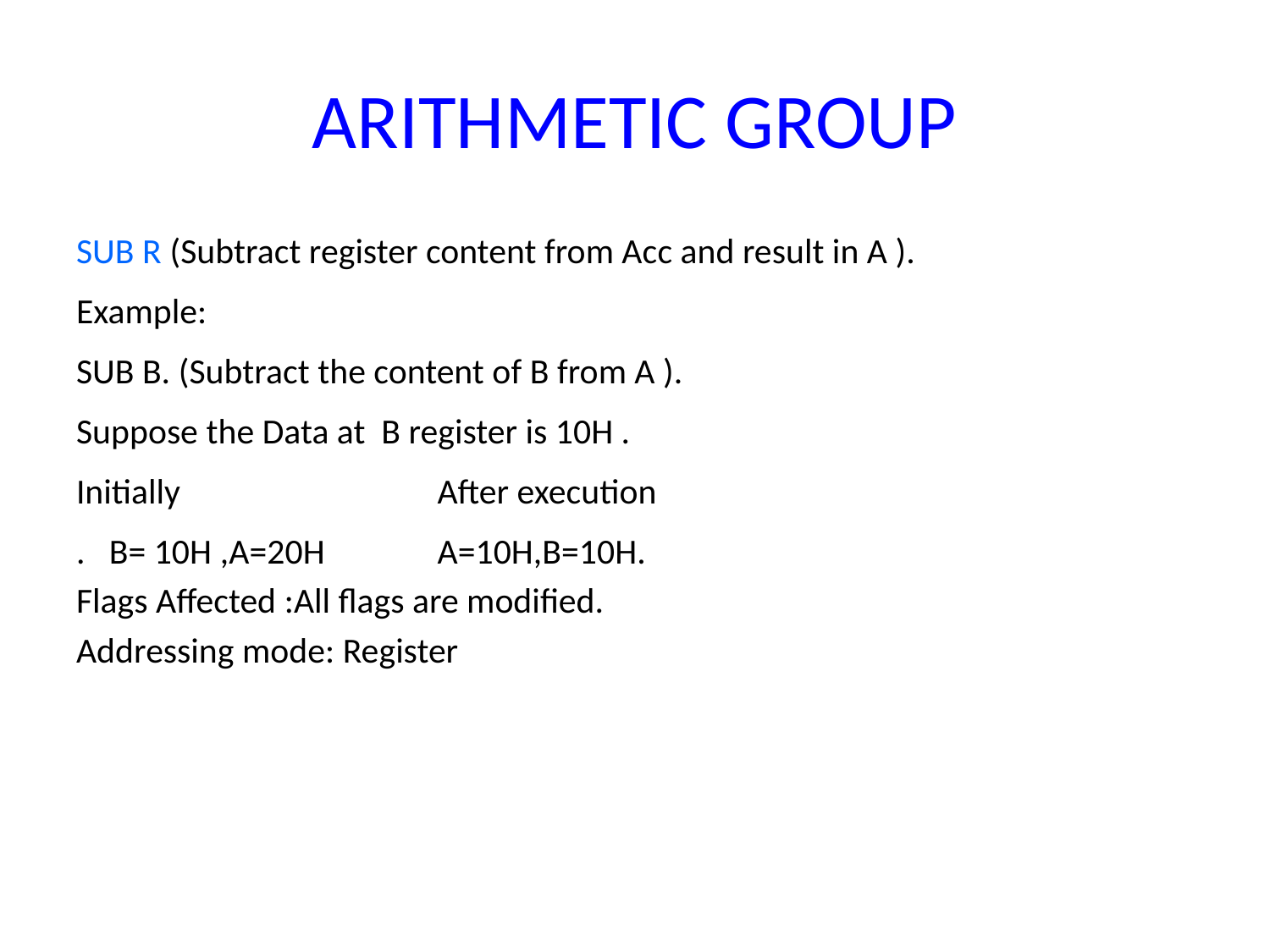

# ARITHMETIC GROUP
SUB R (Subtract register content from Acc and result in A ).
Example:
SUB B. (Subtract the content of B from A ).
Suppose the Data at  B register is 10H .
Initially                                After execution
.   B= 10H ,A=20H              A=10H,B=10H.
Flags Affected :All flags are modified.
Addressing mode: Register